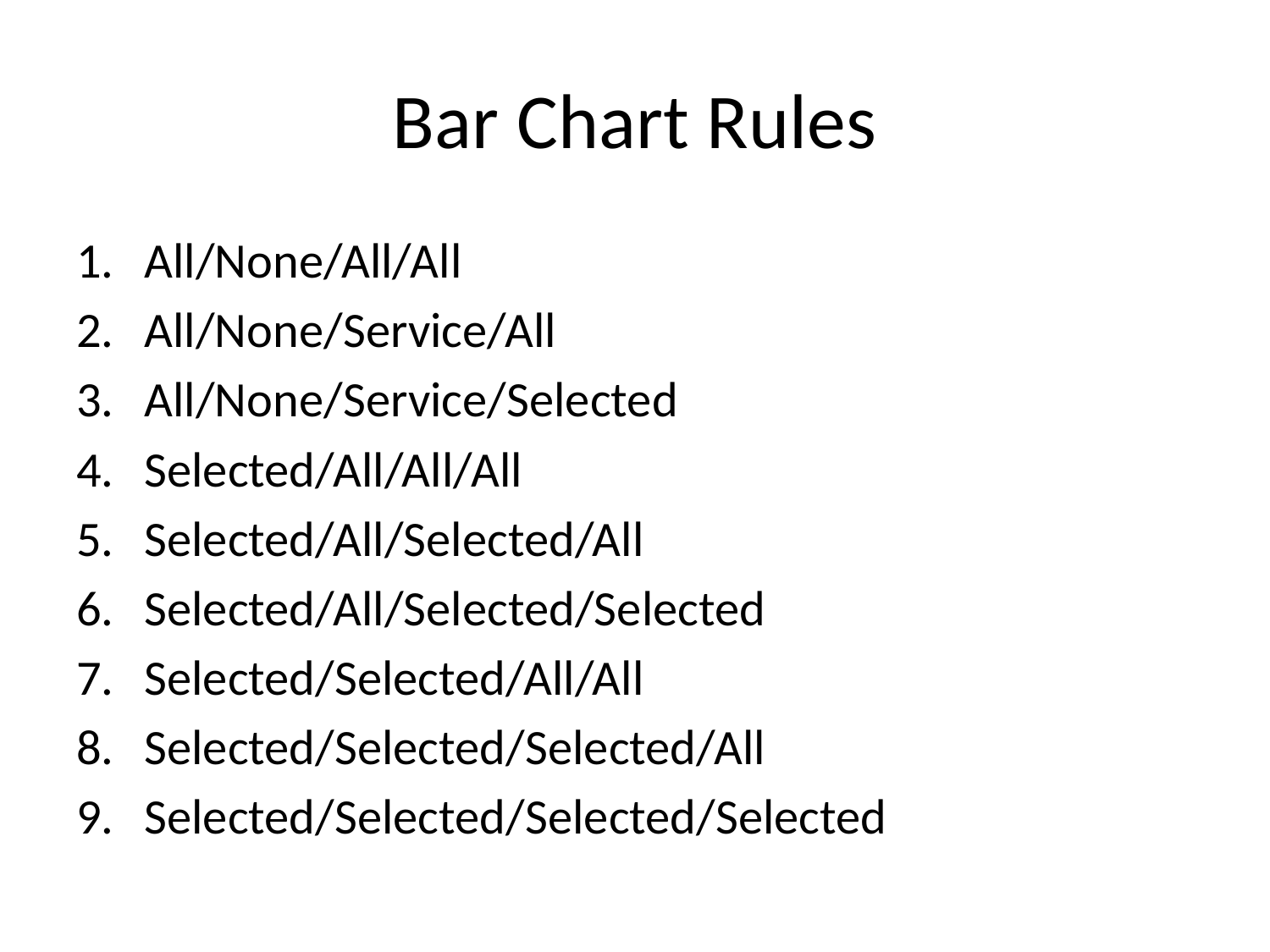

# Bar Chart Rules
All/None/All/All
All/None/Service/All
All/None/Service/Selected
Selected/All/All/All
Selected/All/Selected/All
Selected/All/Selected/Selected
Selected/Selected/All/All
Selected/Selected/Selected/All
Selected/Selected/Selected/Selected